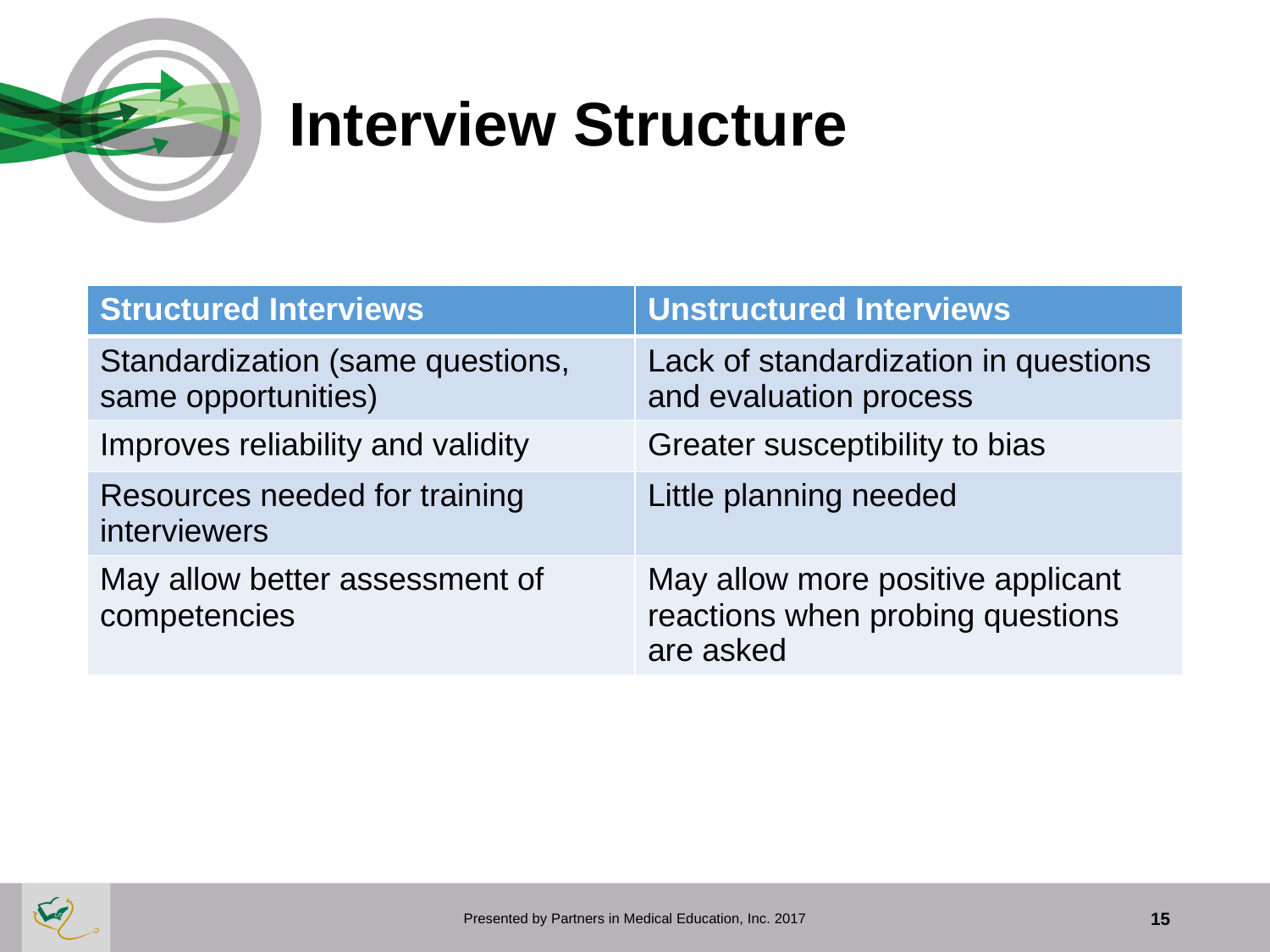

# Interview Structure
| Structured Interviews | Unstructured Interviews |
| --- | --- |
| Standardization (same questions, same opportunities) | Lack of standardization in questions and evaluation process |
| Improves reliability and validity | Greater susceptibility to bias |
| Resources needed for training interviewers | Little planning needed |
| May allow better assessment of competencies | May allow more positive applicant reactions when probing questions are asked |
Presented by Partners in Medical Education, Inc. 2017
15